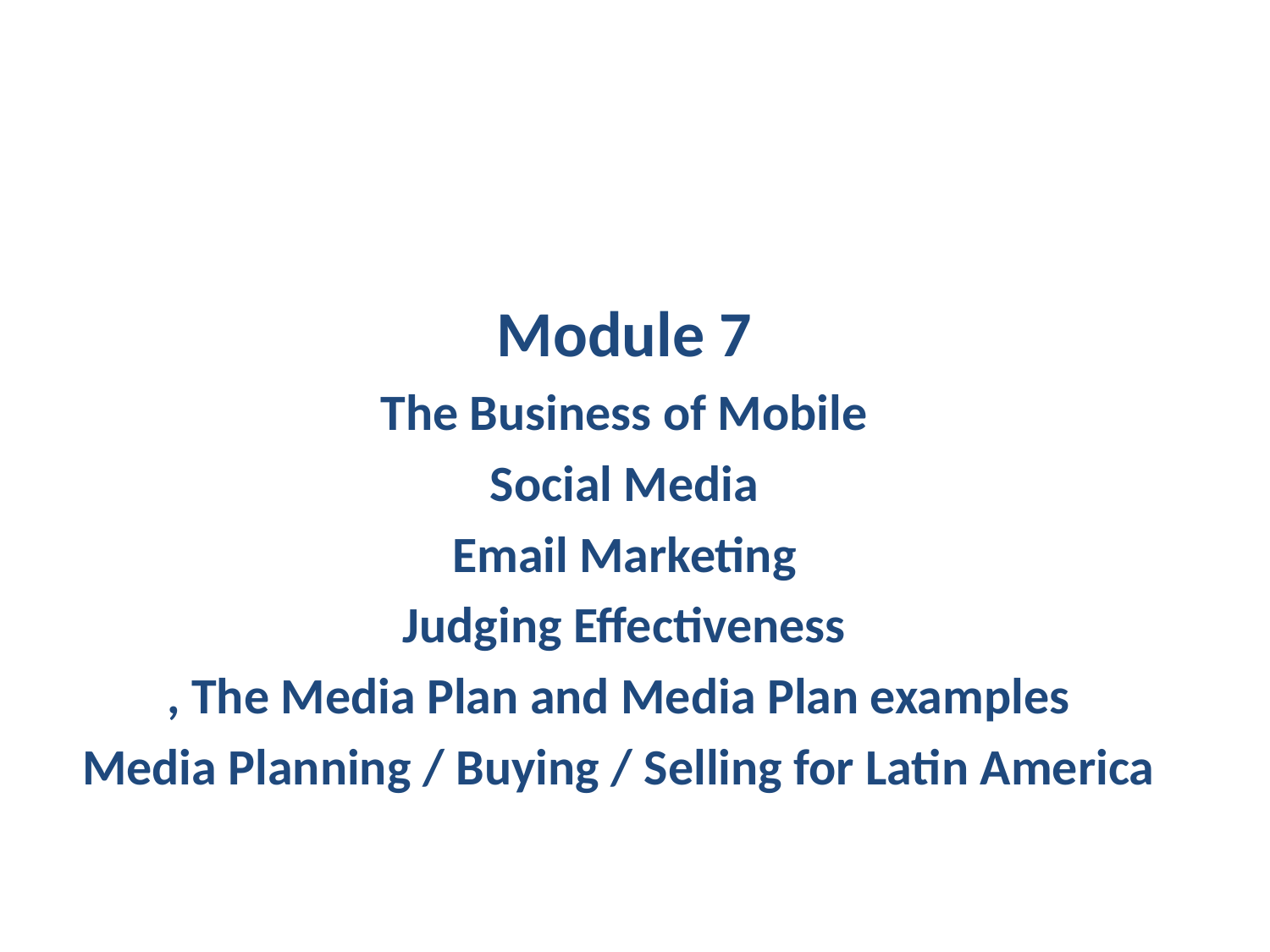

Module 7
The Business of Mobile
Social Media
Email Marketing
Judging Effectiveness
, The Media Plan and Media Plan examples
Media Planning / Buying / Selling for Latin America